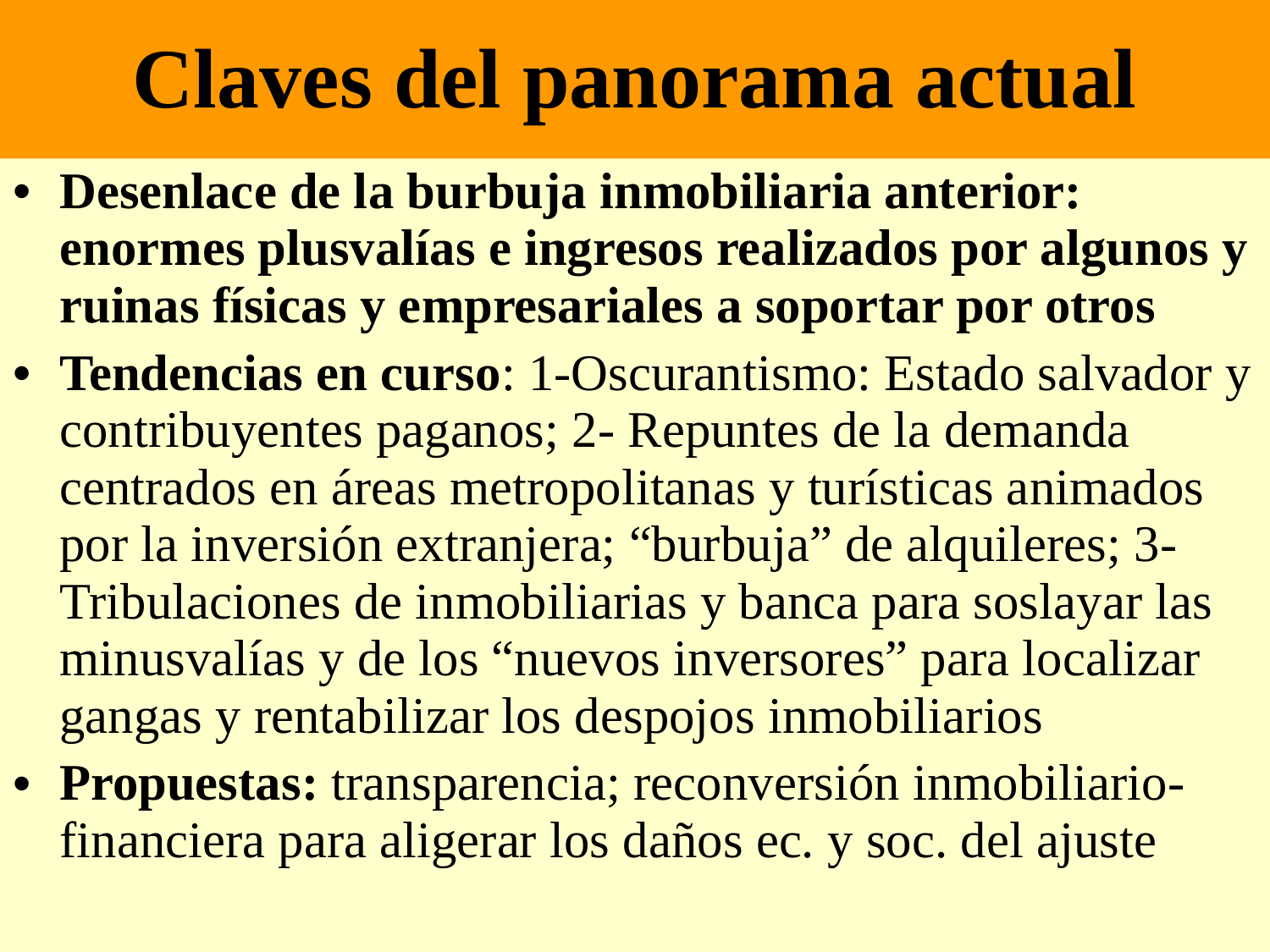

# Claves del panorama actual
Desenlace de la burbuja inmobiliaria anterior: enormes plusvalías e ingresos realizados por algunos y ruinas físicas y empresariales a soportar por otros
Tendencias en curso: 1-Oscurantismo: Estado salvador y contribuyentes paganos; 2- Repuntes de la demanda centrados en áreas metropolitanas y turísticas animados por la inversión extranjera; “burbuja” de alquileres; 3-Tribulaciones de inmobiliarias y banca para soslayar las minusvalías y de los “nuevos inversores” para localizar gangas y rentabilizar los despojos inmobiliarios
Propuestas: transparencia; reconversión inmobiliario-financiera para aligerar los daños ec. y soc. del ajuste